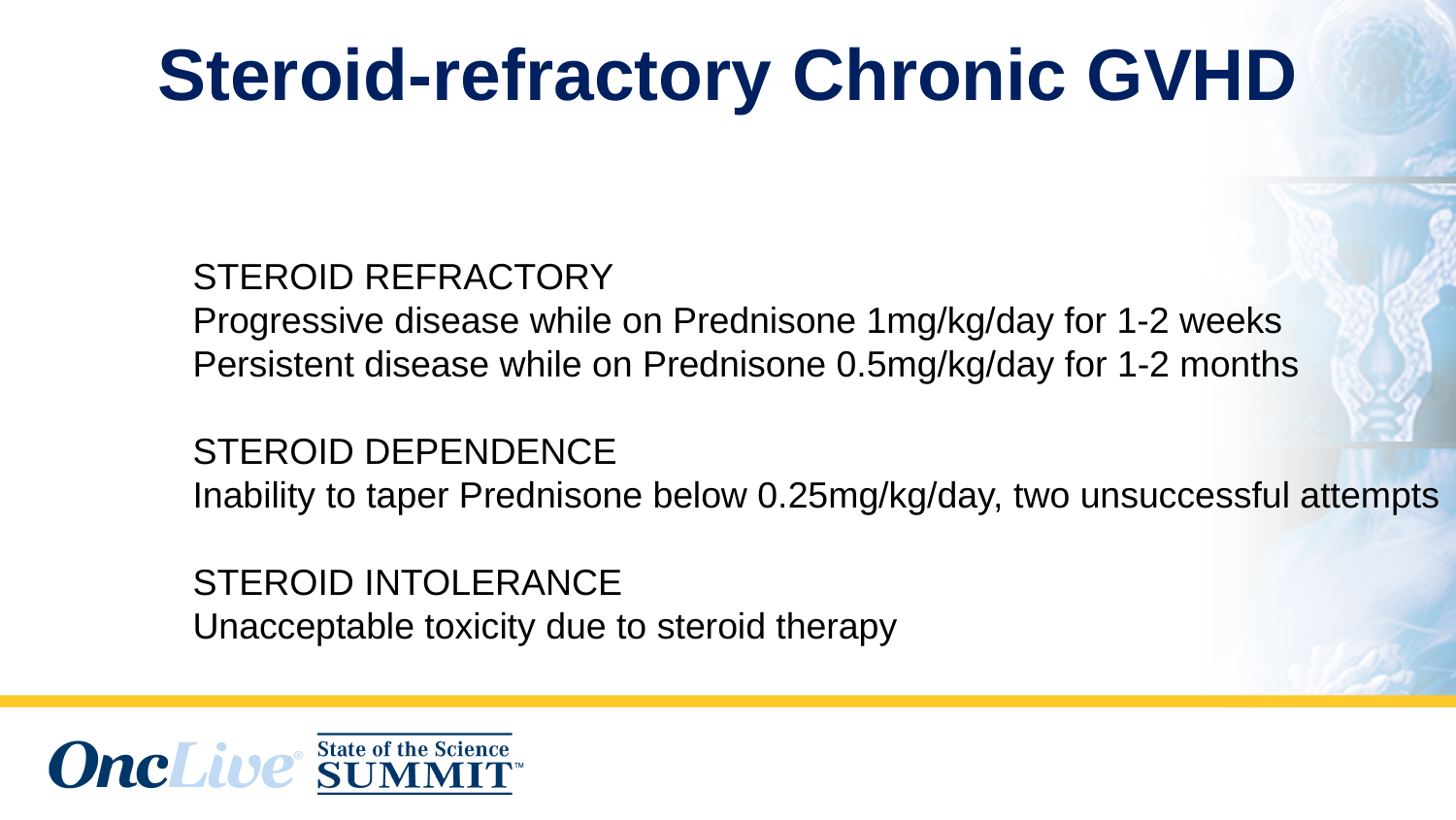

Steroid-refractory Chronic GVHD
STEROID REFRACTORY
Progressive disease while on Prednisone 1mg/kg/day for 1-2 weeks
Persistent disease while on Prednisone 0.5mg/kg/day for 1-2 months

STEROID DEPENDENCE
Inability to taper Prednisone below 0.25mg/kg/day, two unsuccessful attempts

STEROID INTOLERANCE
Unacceptable toxicity due to steroid therapy